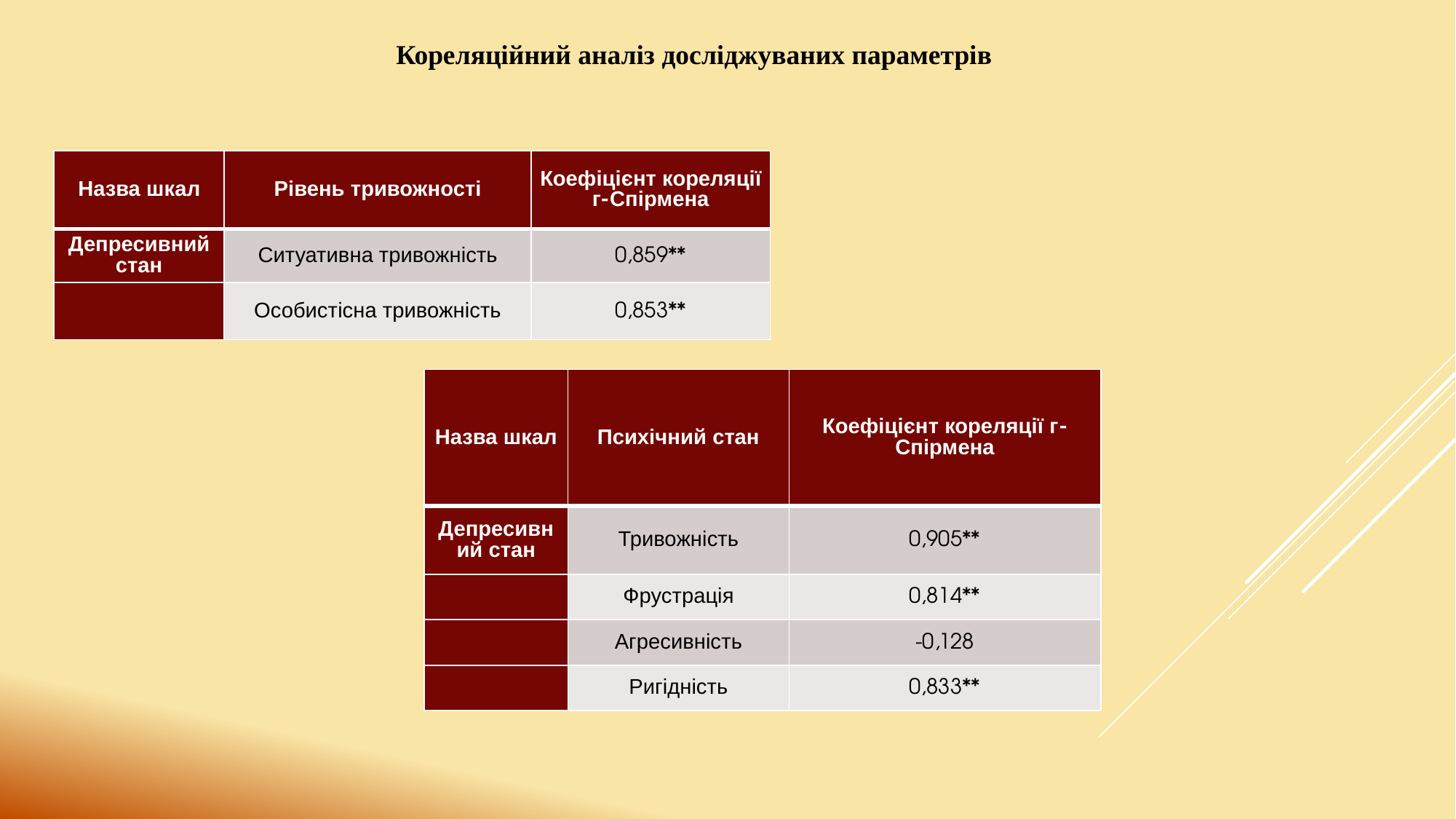

Кореляційний аналіз досліджуваних параметрів
| Назва шкал | Рівень тривожності | Коефіцієнт кореляції г-Спірмена |
| --- | --- | --- |
| Депресивний стан | Ситуативна тривожність | 0,859\*\* |
|  | Особистісна тривожність | 0,853\*\* |
| Назва шкал | Психічний стан | Коефіцієнт кореляції г-Спірмена |
| --- | --- | --- |
| Депресивний стан | Тривожність | 0,905\*\* |
|  | Фрустрація | 0,814\*\* |
|  | Агресивність | -0,128 |
|  | Ригідність | 0,833\*\* |